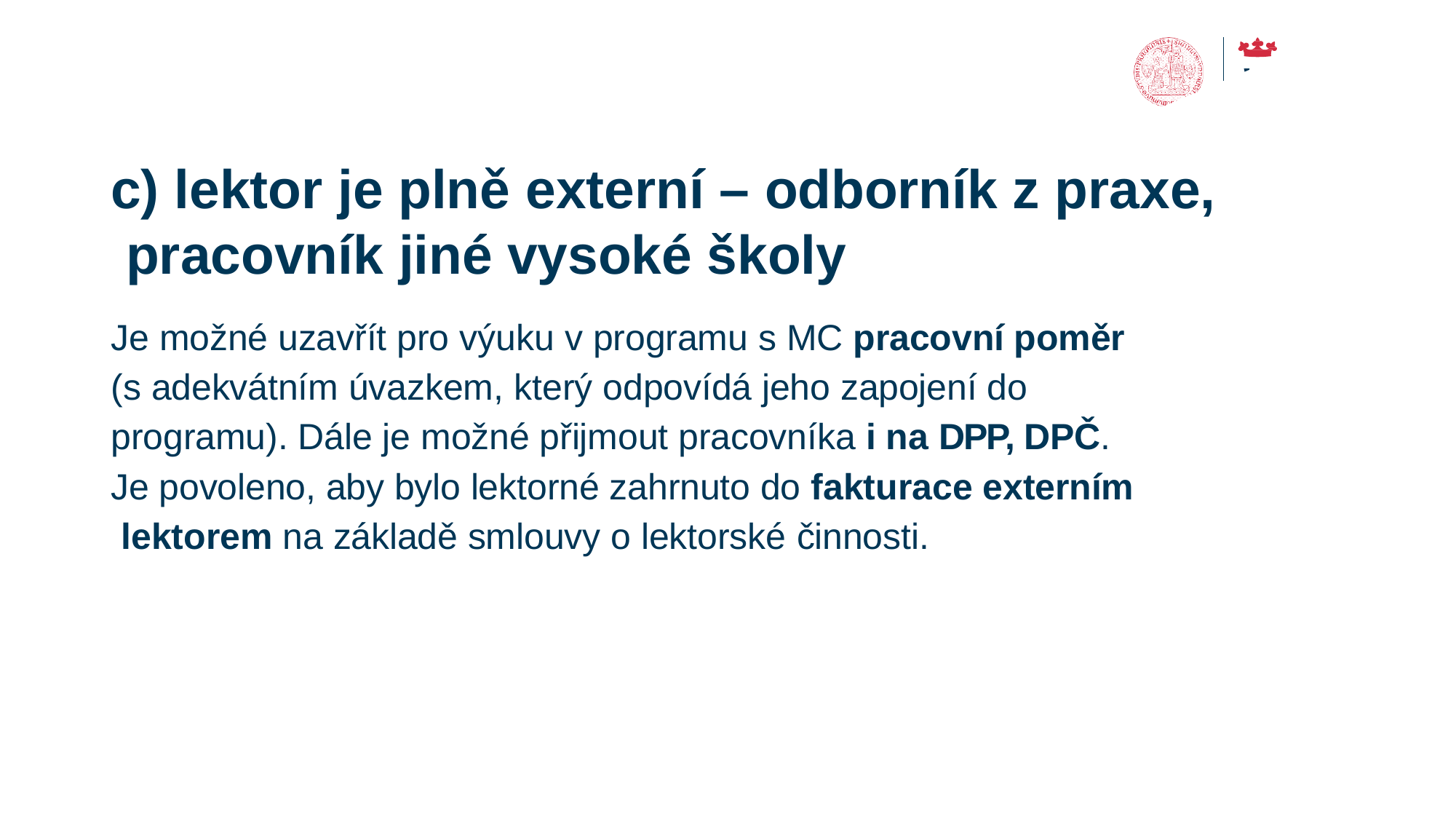

# c) lektor je plně externí – odborník z praxe,  pracovník jiné vysoké školy
Je možné uzavřít pro výuku v programu s MC pracovní poměr  (s adekvátním úvazkem, který odpovídá jeho zapojení do  programu). Dále je možné přijmout pracovníka i na DPP, DPČ.  Je povoleno, aby bylo lektorné zahrnuto do fakturace externím  lektorem na základě smlouvy o lektorské činnosti.